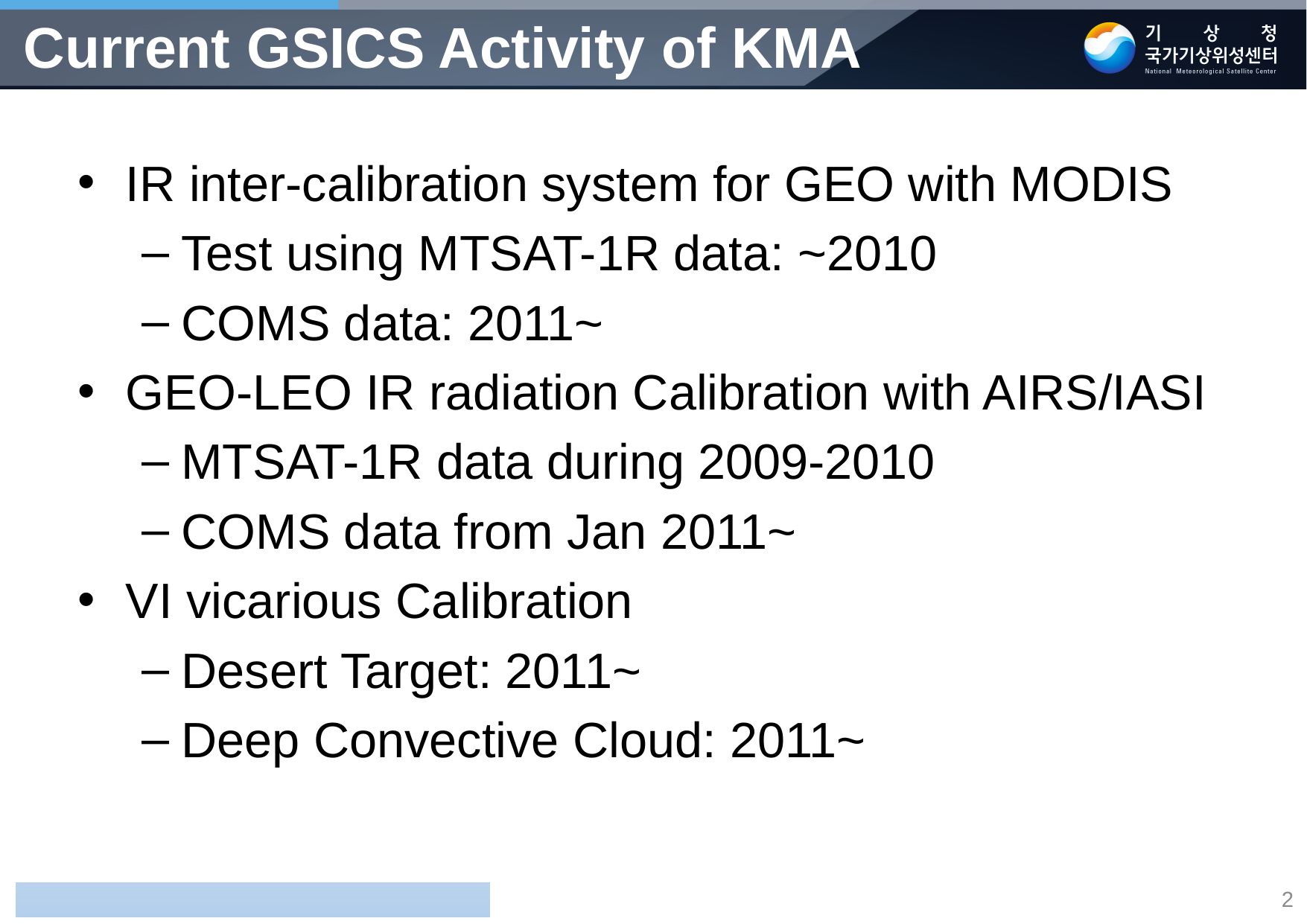

Current GSICS Activity of KMA
IR inter-calibration system for GEO with MODIS
Test using MTSAT-1R data: ~2010
COMS data: 2011~
GEO-LEO IR radiation Calibration with AIRS/IASI
MTSAT-1R data during 2009-2010
COMS data from Jan 2011~
VI vicarious Calibration
Desert Target: 2011~
Deep Convective Cloud: 2011~
2